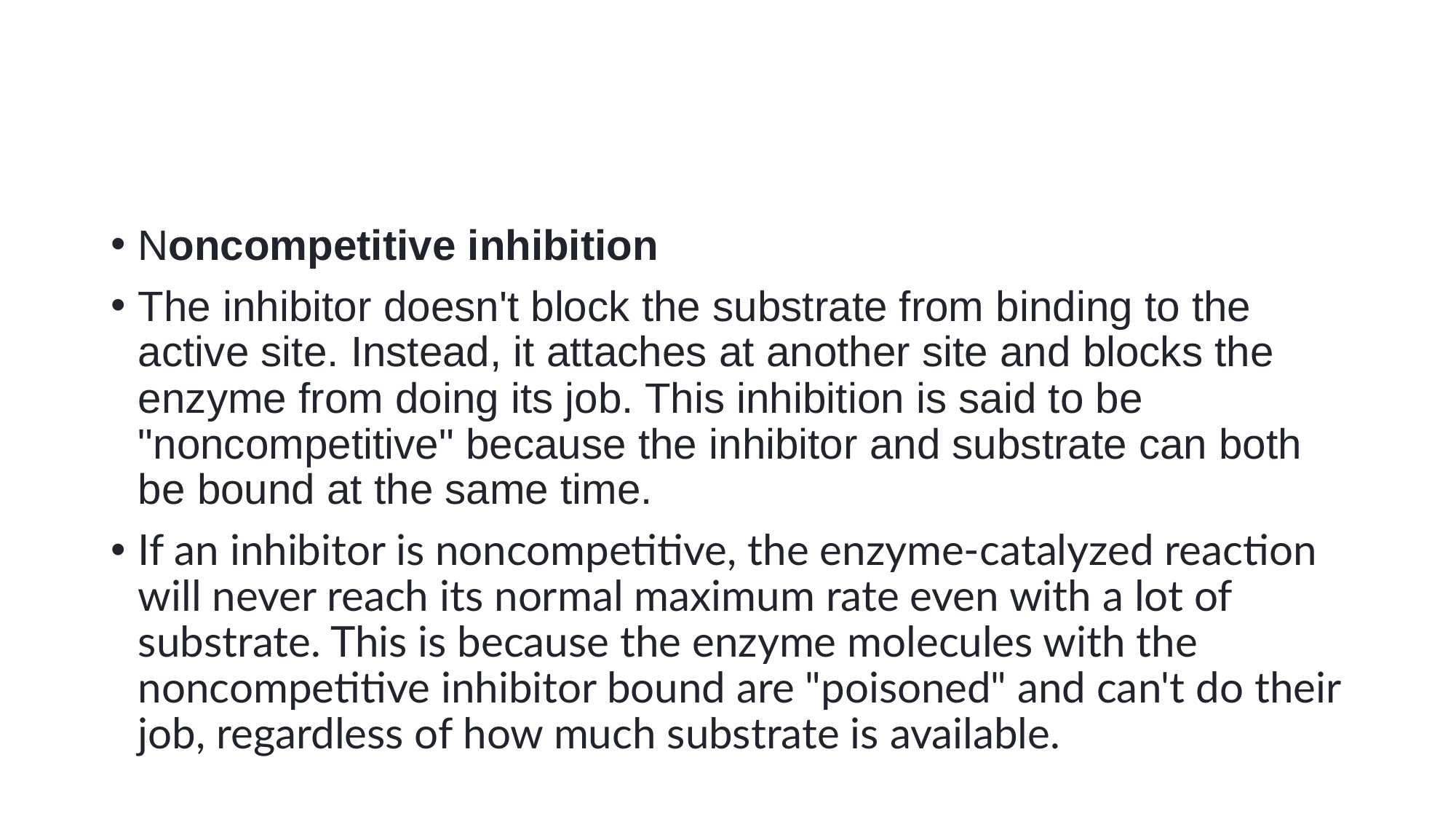

#
Noncompetitive inhibition
The inhibitor doesn't block the substrate from binding to the active site. Instead, it attaches at another site and blocks the enzyme from doing its job. This inhibition is said to be "noncompetitive" because the inhibitor and substrate can both be bound at the same time.
If an inhibitor is noncompetitive, the enzyme-catalyzed reaction will never reach its normal maximum rate even with a lot of substrate. This is because the enzyme molecules with the noncompetitive inhibitor bound are "poisoned" and can't do their job, regardless of how much substrate is available.